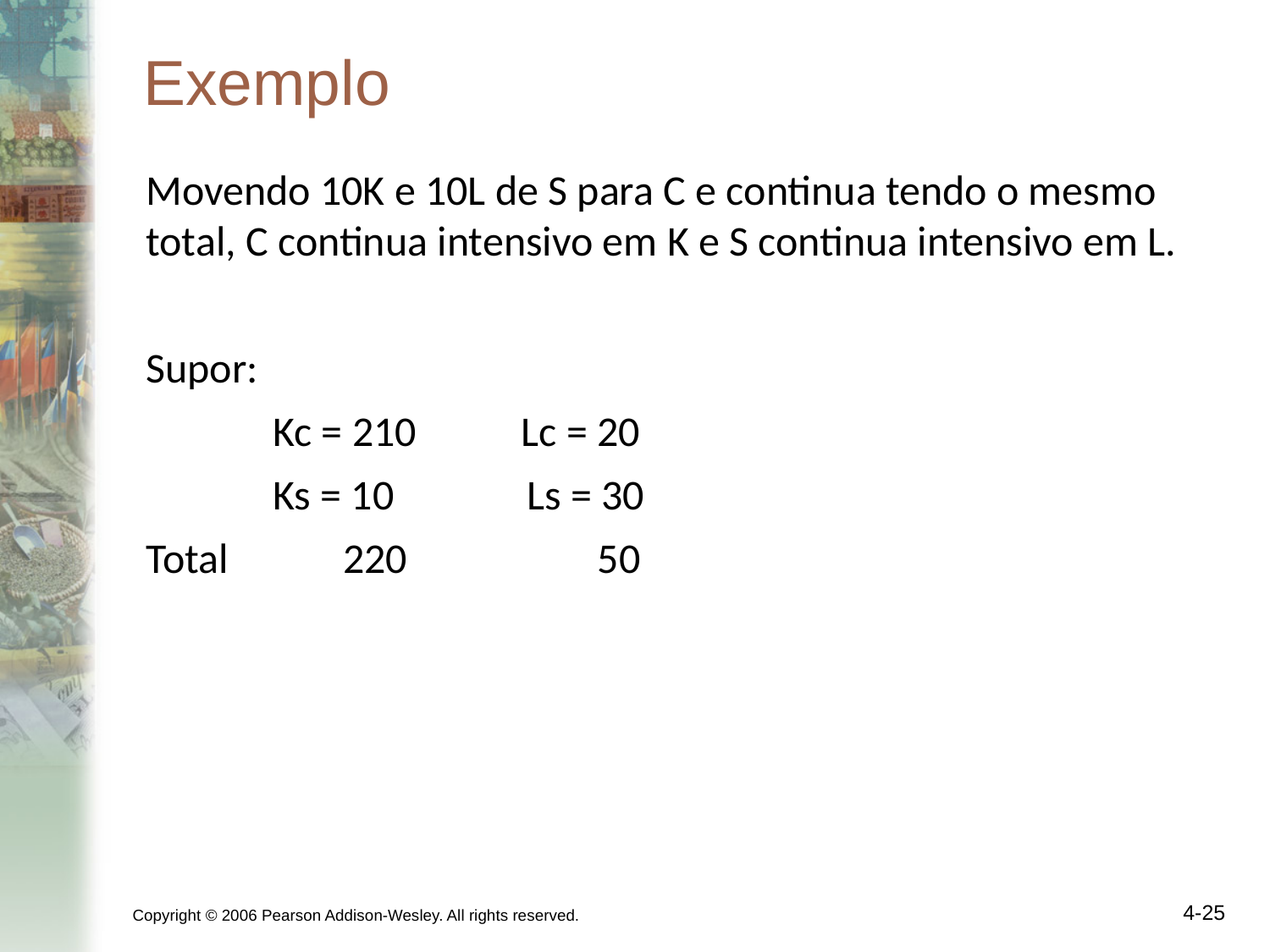

# Exemplo
Movendo 10K e 10L de S para C e continua tendo o mesmo total, C continua intensivo em K e S continua intensivo em L.

Supor:
	Kc = 210           Lc = 20
	Ks = 10              Ls = 30
Total            220                    50

Copyright © 2006 Pearson Addison-Wesley. All rights reserved.
4-25